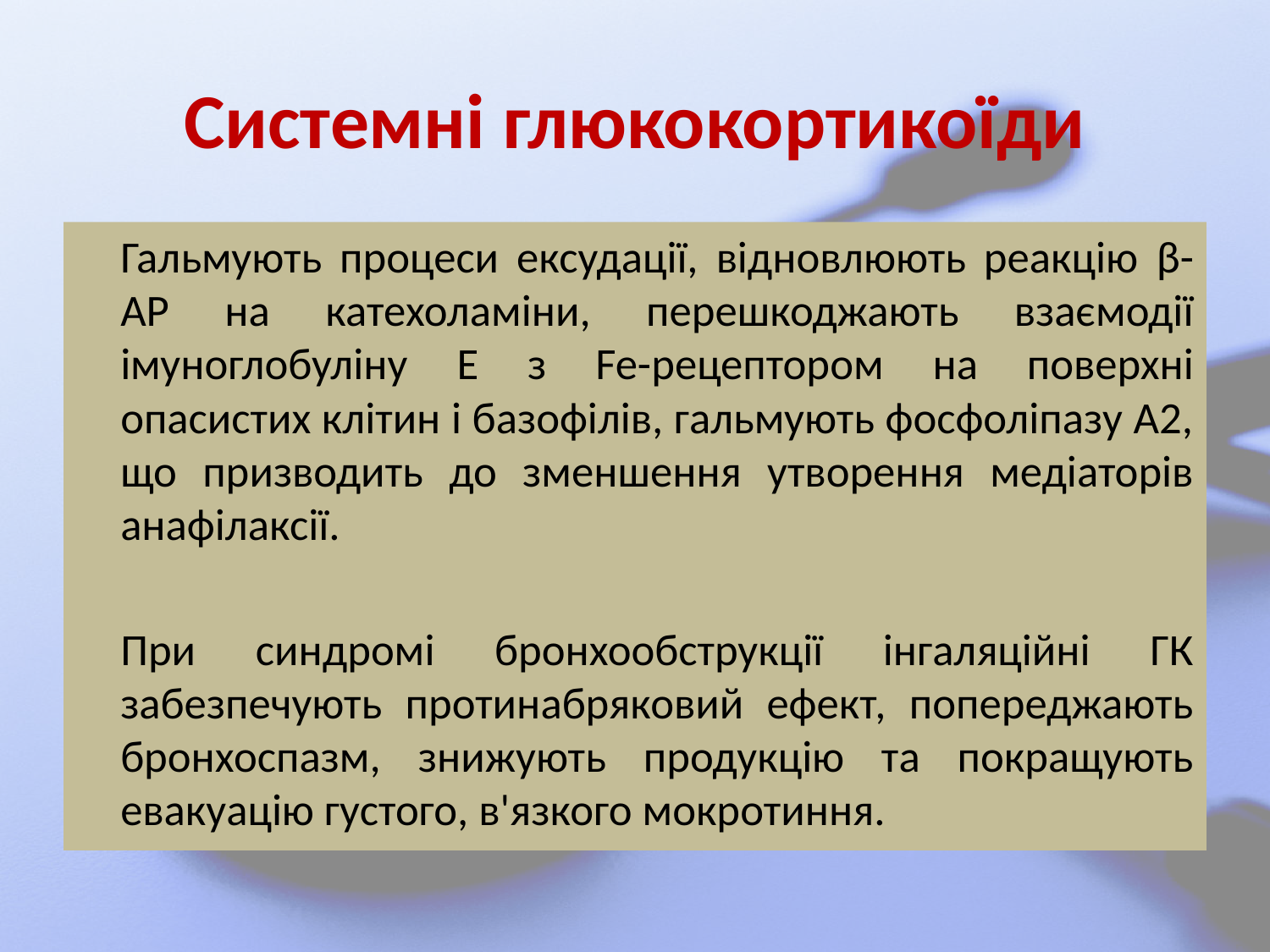

# Cистемні глюкокортикоїди
		Гальмують процеси ексудації, відновлюють реакцію β-АР на катехоламіни, перешкоджають взаємодії імуноглобуліну Е з Fe-рецептором на поверхні опасистих клітин і базофілів, гальмують фосфоліпазу А2, що призводить до зменшення утворення медіаторів анафілаксії.

		При синдромі бронхообструкції інгаляційні ГК забезпечують протинабряковий ефект, попереджають бронхоспазм, знижують продукцію та покращують евакуацію густого, в'язкого мокротиння.